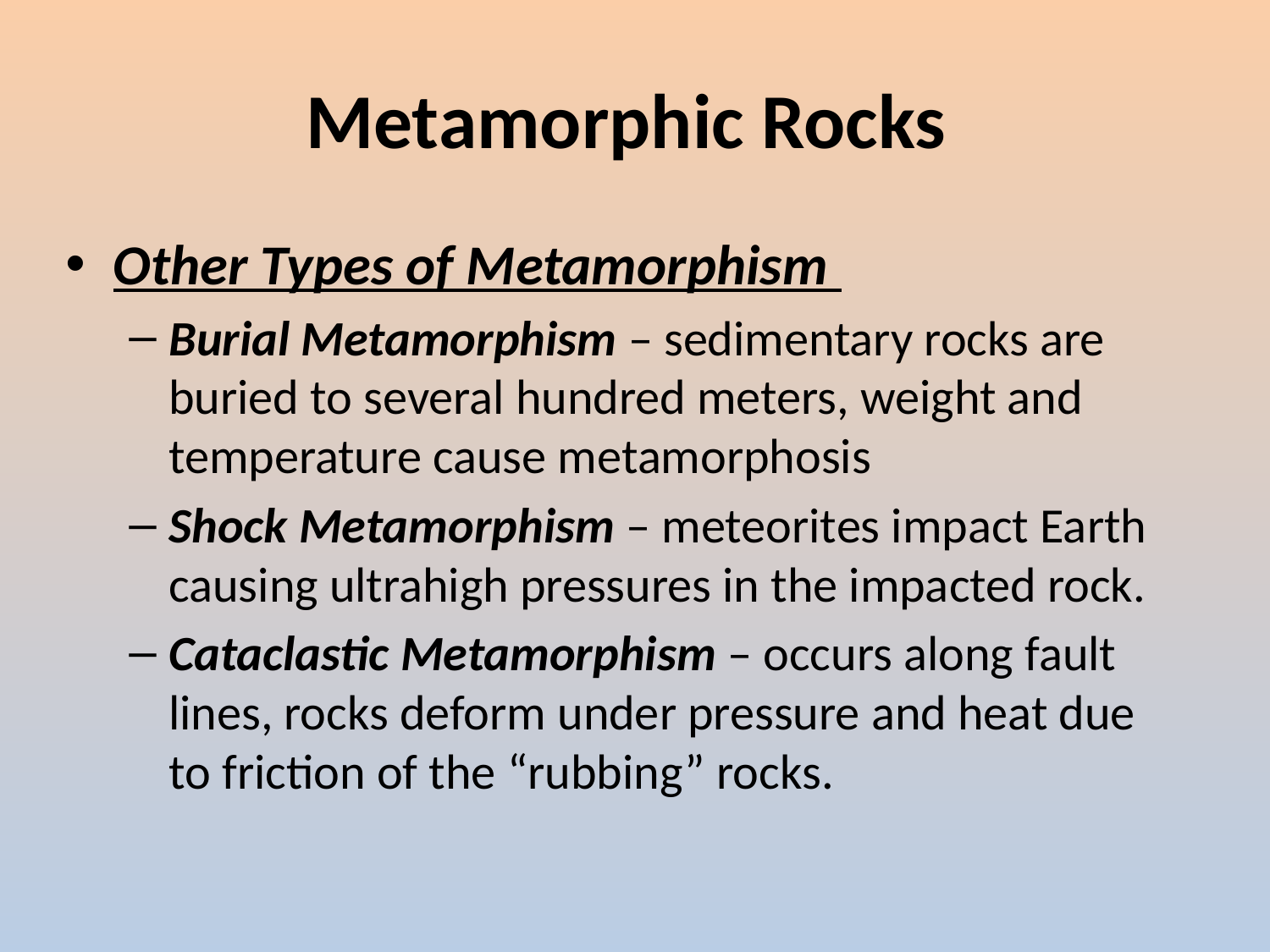

# Metamorphic Rocks
Other Types of Metamorphism
Burial Metamorphism – sedimentary rocks are buried to several hundred meters, weight and temperature cause metamorphosis
Shock Metamorphism – meteorites impact Earth causing ultrahigh pressures in the impacted rock.
Cataclastic Metamorphism – occurs along fault lines, rocks deform under pressure and heat due to friction of the “rubbing” rocks.